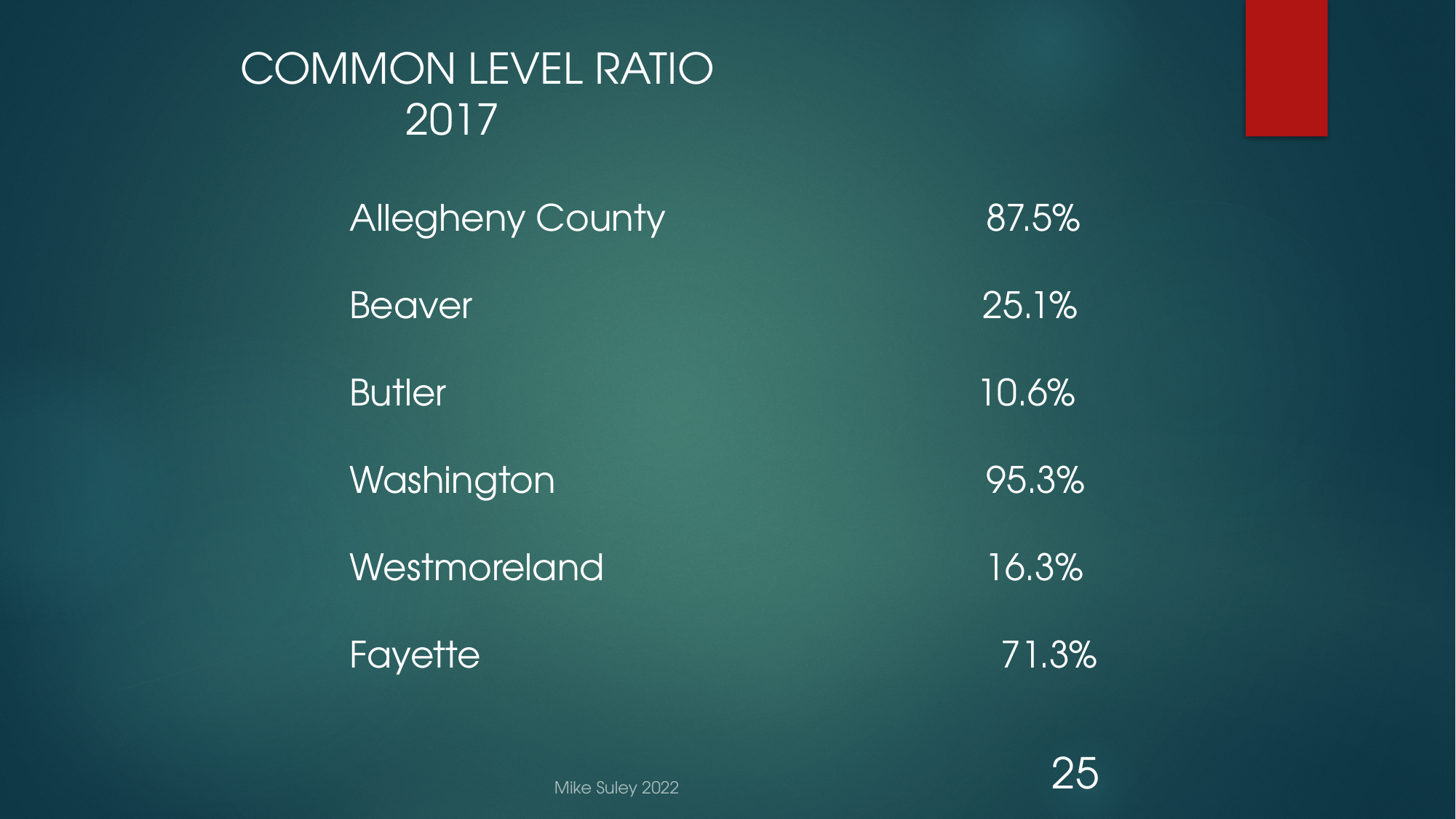

COMMON LEVEL RATIO
              2017

Allegheny County                                87.5%

Beaver                                                   25.1%

Butler                                                     10.6%

Washington                                           95.3%

Westmoreland                                      16.3%

Fayette                                                    71.3%

Mike Suley 2022
25